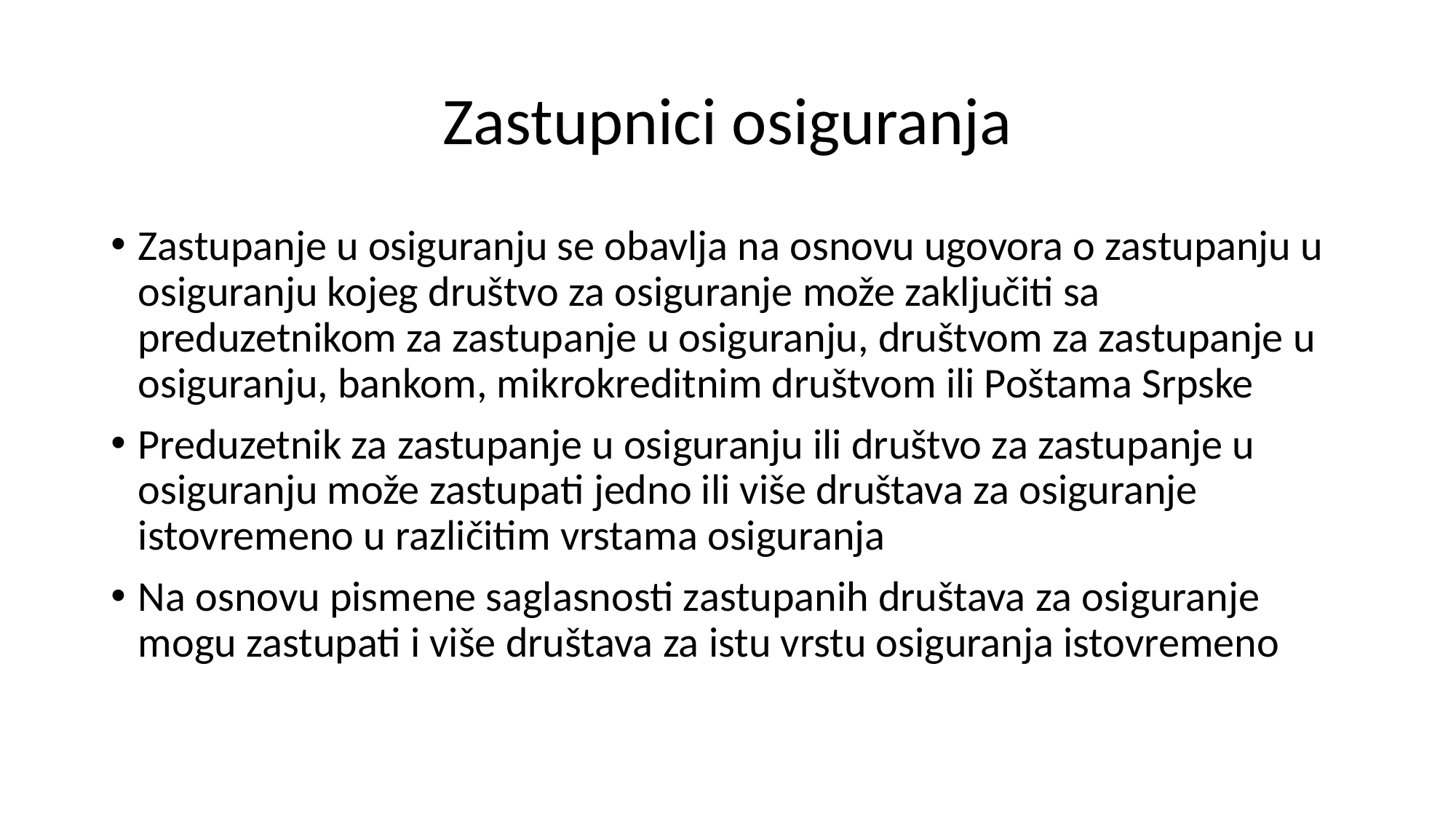

# Zastupnici osiguranja
Zastupanje u osiguranju se obavlja na osnovu ugovora o zastupanju u osiguranju kojeg društvo za osiguranje može zaključiti sa preduzetnikom za zastupanje u osiguranju, društvom za zastupanje u osiguranju, bankom, mikrokreditnim društvom ili Poštama Srpske
Preduzetnik za zastupanje u osiguranju ili društvo za zastupanje u osiguranju može zastupati jedno ili više društava za osiguranje istovremeno u različitim vrstama osiguranja
Na osnovu pismene saglasnosti zastupanih društava za osiguranje mogu zastupati i više društava za istu vrstu osiguranja istovremeno